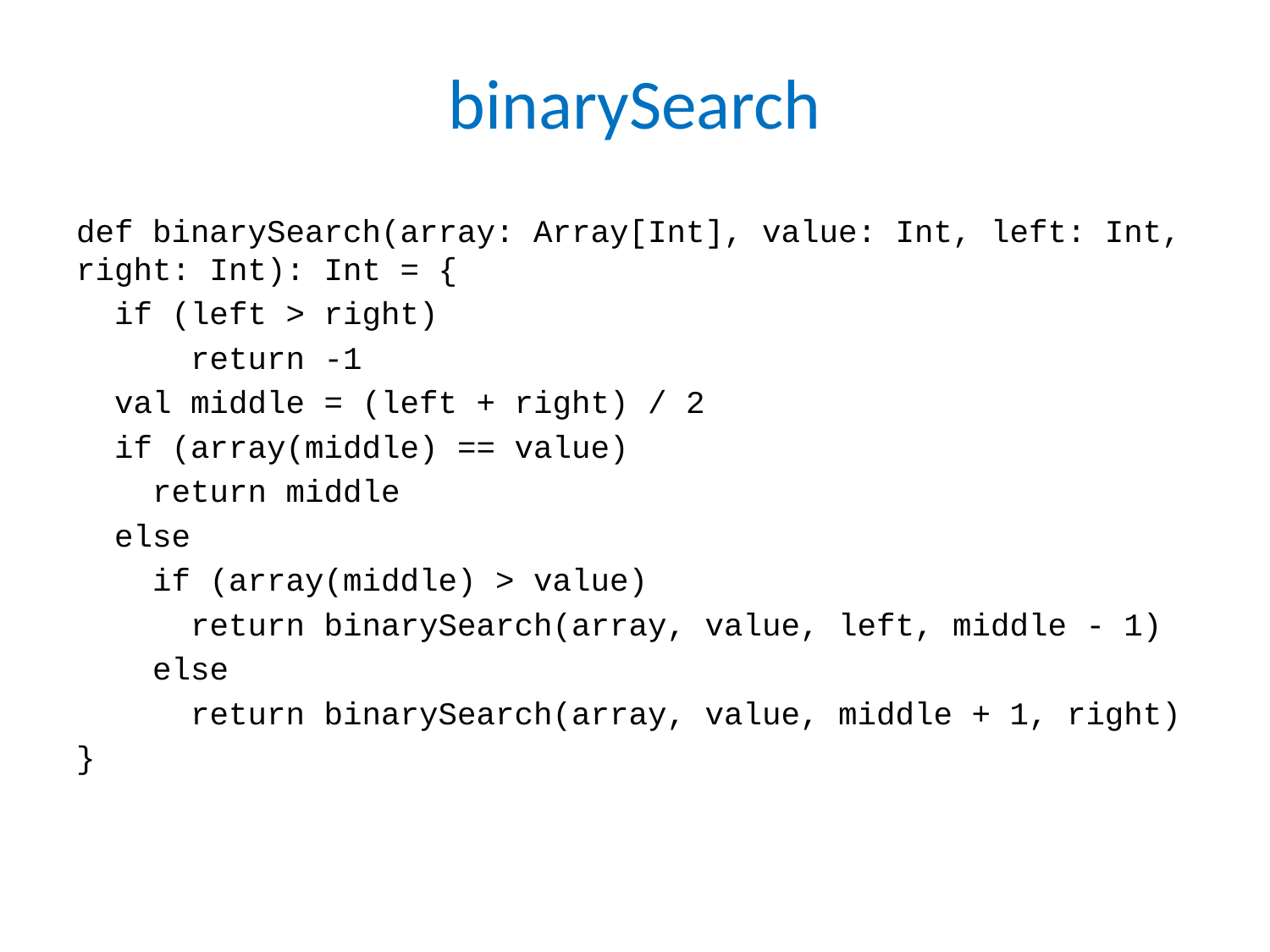

# binarySearch
def binarySearch(array: Array[Int], value: Int, left: Int, right: Int): Int = {
  if (left > right)
      return -1
  val middle = (left + right) / 2
  if (array(middle) == value)
    return middle
  else
    if (array(middle) > value)
      return binarySearch(array, value, left, middle - 1)
    else
      return binarySearch(array, value, middle + 1, right)
}